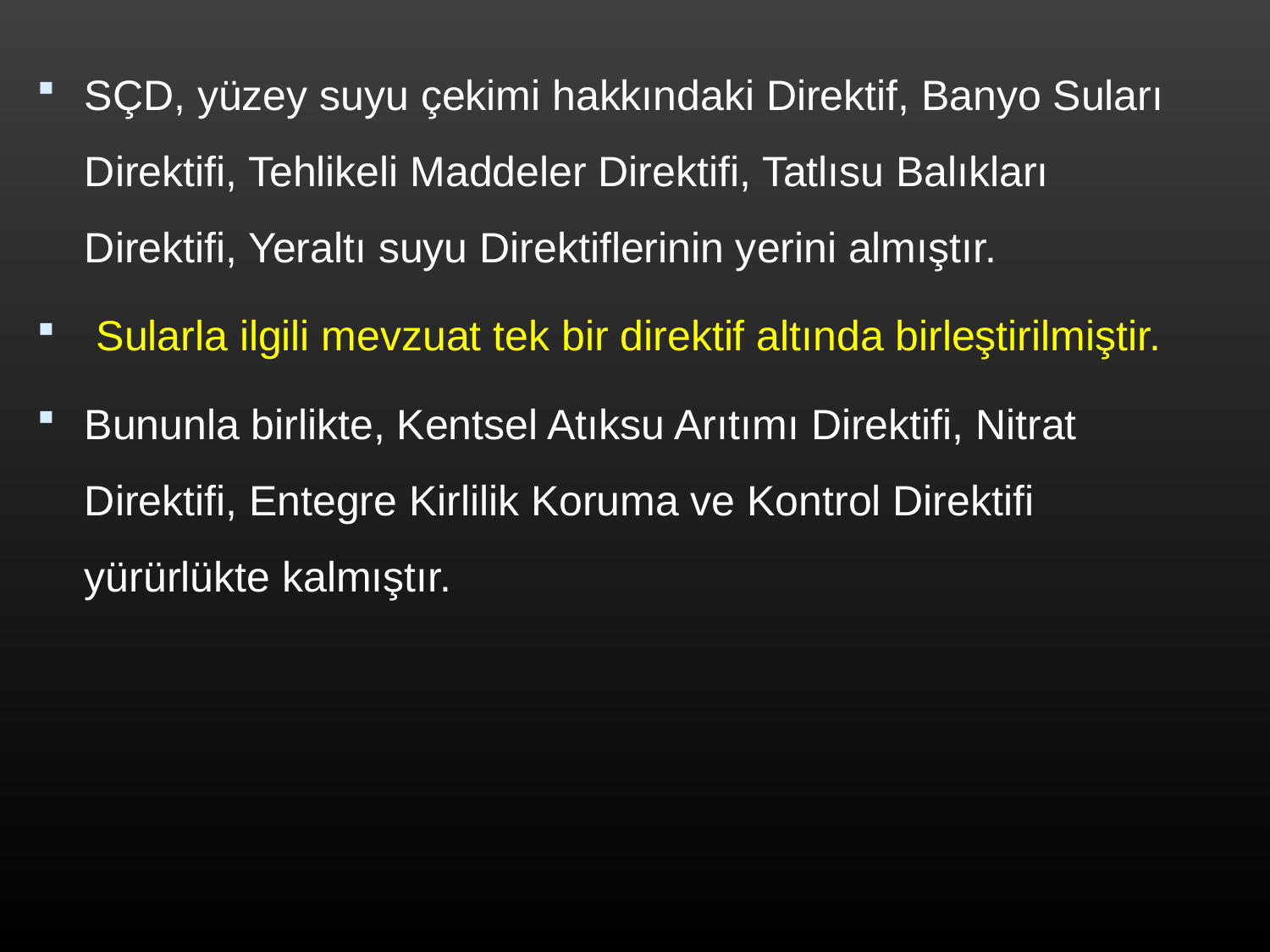

SÇD, yüzey suyu çekimi hakkındaki Direktif, Banyo Suları Direktifi, Tehlikeli Maddeler Direktifi, Tatlısu Balıkları Direktifi, Yeraltı suyu Direktiflerinin yerini almıştır.
 Sularla ilgili mevzuat tek bir direktif altında birleştirilmiştir.
Bununla birlikte, Kentsel Atıksu Arıtımı Direktifi, Nitrat Direktifi, Entegre Kirlilik Koruma ve Kontrol Direktifi yürürlükte kalmıştır.